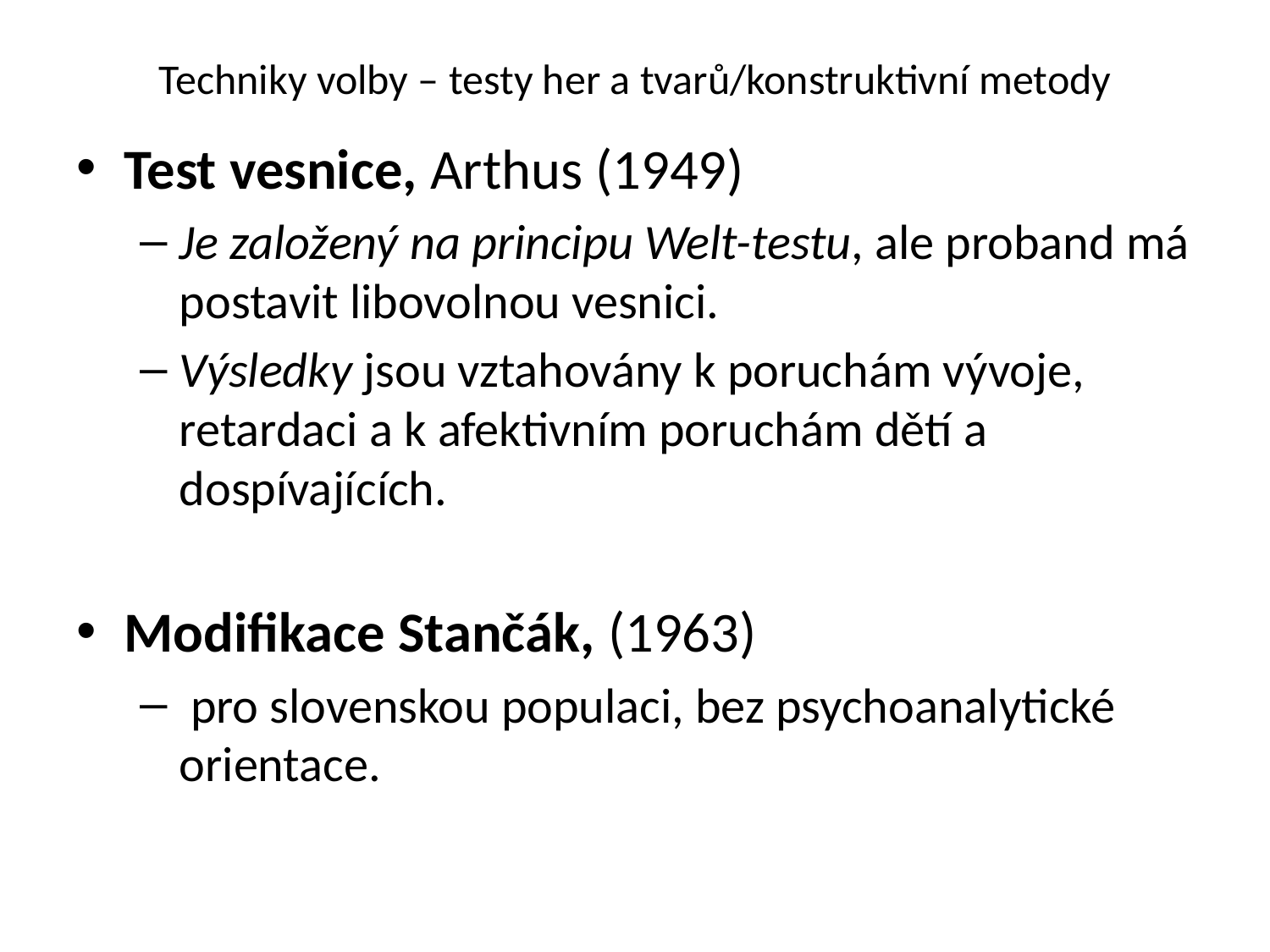

# Techniky volby – testy her a tvarů/konstruktivní metody
Test vesnice, Arthus (1949)
Je založený na principu Welt-testu, ale proband má postavit libovolnou vesnici.
Výsledky jsou vztahovány k poruchám vývoje, retardaci a k afektivním poruchám dětí a dospívajících.

Modifikace Stančák, (1963)
 pro slovenskou populaci, bez psychoanalytické orientace.